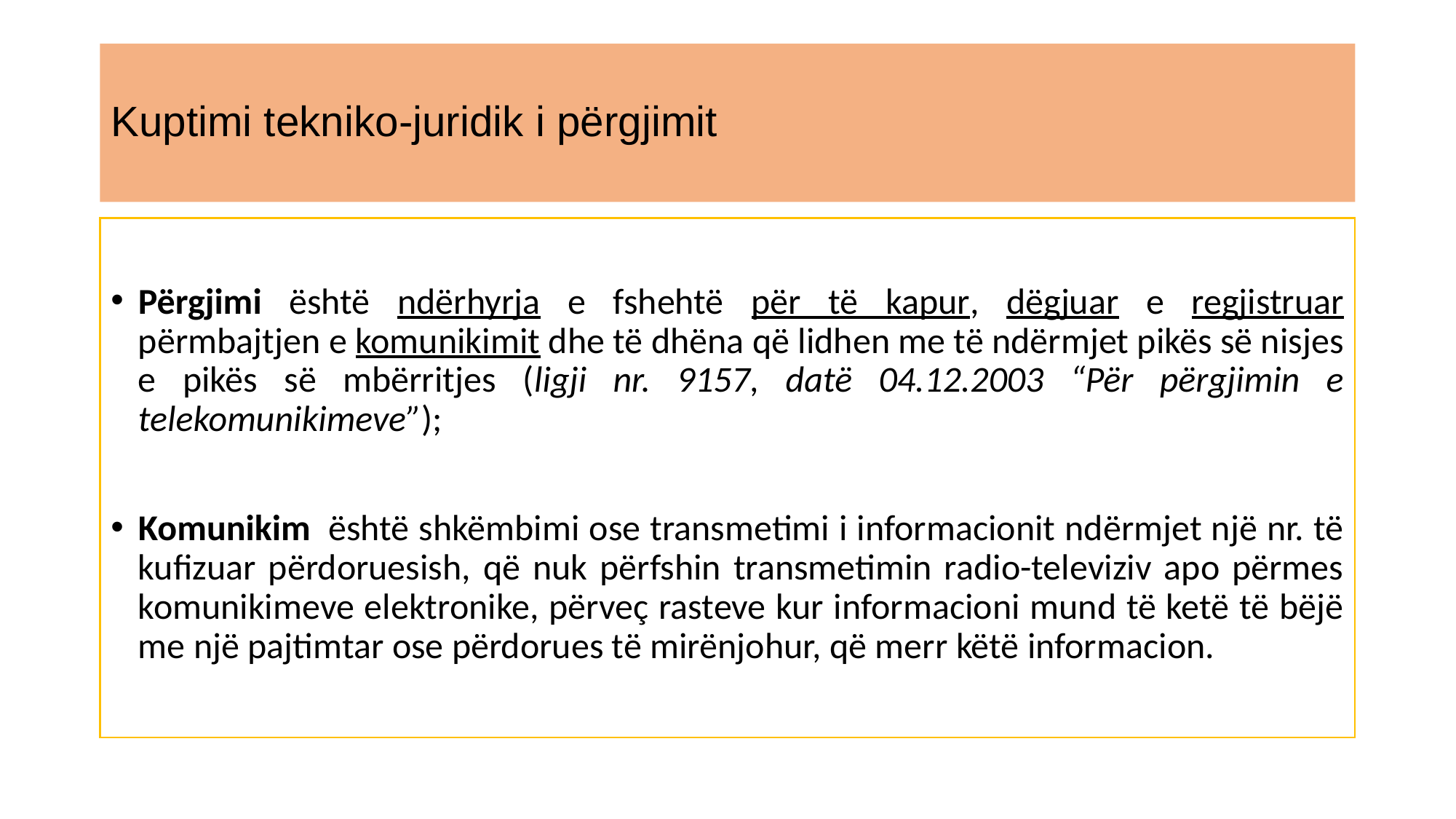

# Kuptimi tekniko-juridik i përgjimit

Përgjimi është ndërhyrja e fshehtë për të kapur, dëgjuar e regjistruar përmbajtjen e komunikimit dhe të dhëna që lidhen me të ndërmjet pikës së nisjes e pikës së mbërritjes (ligji nr. 9157, datë 04.12.2003 “Për përgjimin e telekomunikimeve”);

Komunikim  është shkëmbimi ose transmetimi i informacionit ndërmjet një nr. të kufizuar përdoruesish, që nuk përfshin transmetimin radio-televiziv apo përmes komunikimeve elektronike, përveç rasteve kur informacioni mund të ketë të bëjë me një pajtimtar ose përdorues të mirënjohur, që merr këtë informacion.